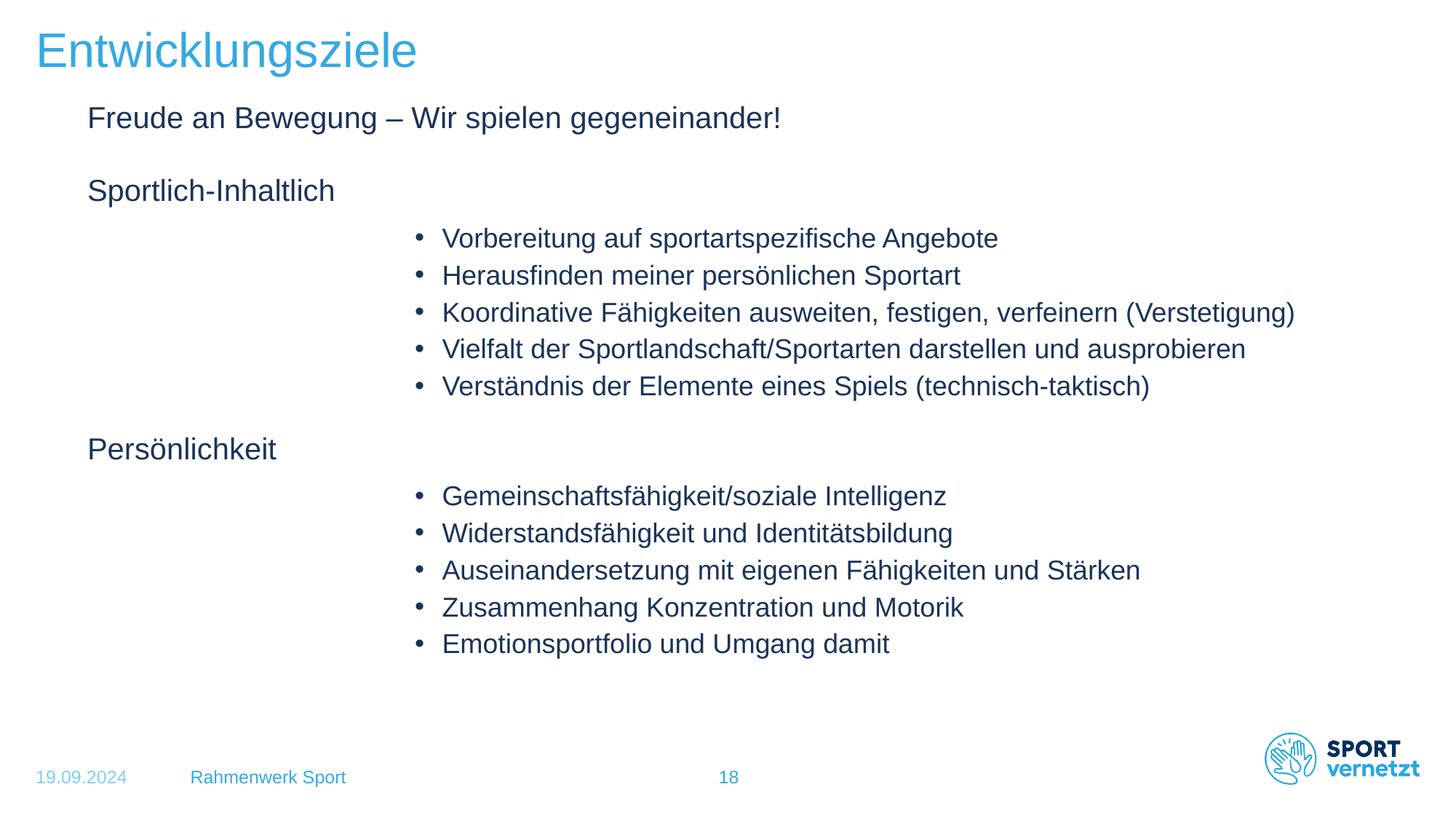

# Entwicklungsziele
Freude an Bewegung – Wir spielen gegeneinander!

Sportlich-Inhaltlich
Vorbereitung auf sportartspezifische Angebote
Herausfinden meiner persönlichen Sportart
Koordinative Fähigkeiten ausweiten, festigen, verfeinern (Verstetigung)
Vielfalt der Sportlandschaft/Sportarten darstellen und ausprobieren
Verständnis der Elemente eines Spiels (technisch-taktisch)

Persönlichkeit
Gemeinschaftsfähigkeit/soziale Intelligenz
Widerstandsfähigkeit und Identitätsbildung
Auseinandersetzung mit eigenen Fähigkeiten und Stärken
Zusammenhang Konzentration und Motorik
Emotionsportfolio und Umgang damit
19.09.2024
Rahmenwerk Sport
18